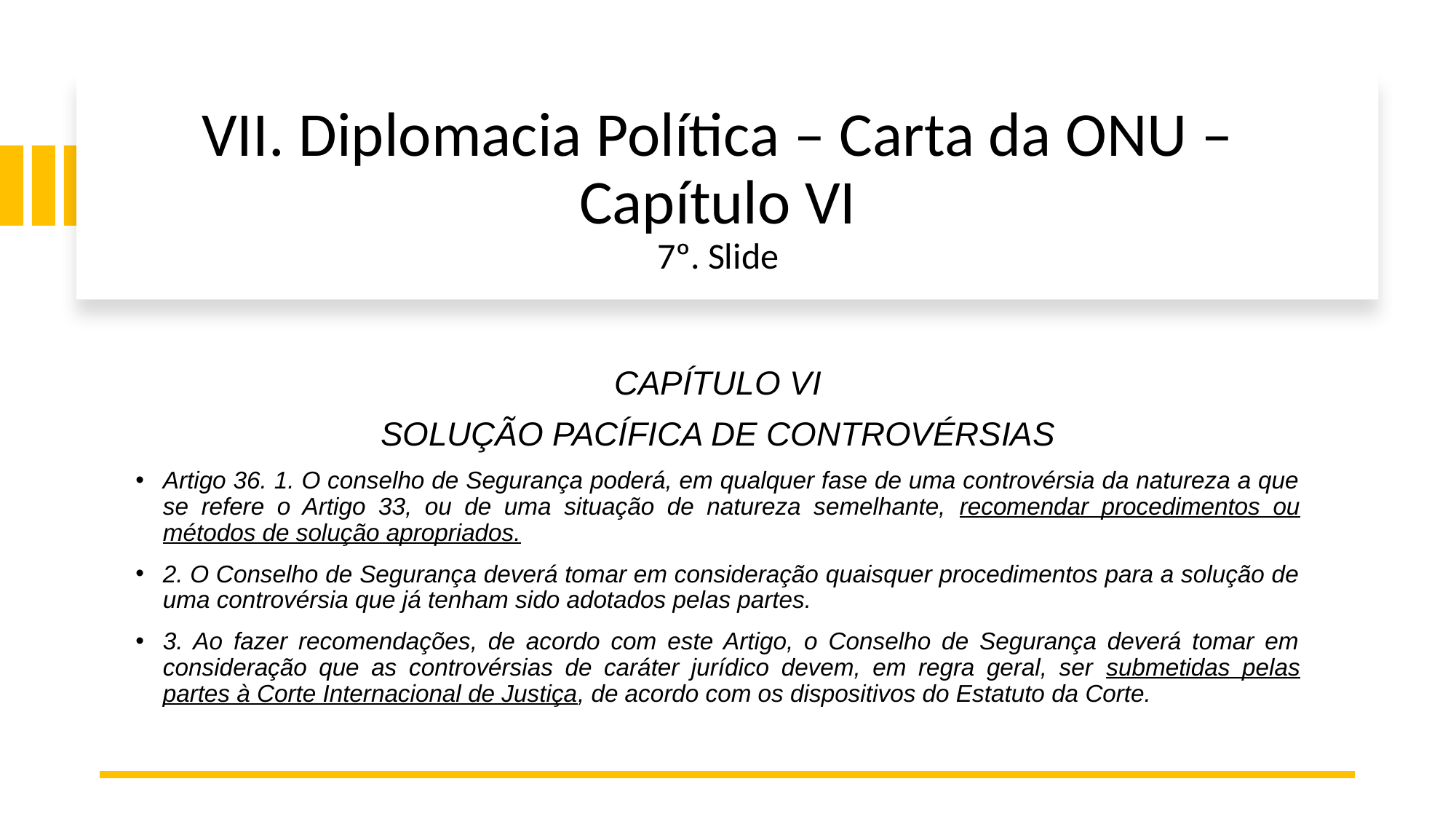

# VII. Diplomacia Política – Carta da ONU – Capítulo VI 7º. Slide

CAPÍTULO VI
SOLUÇÃO PACÍFICA DE CONTROVÉRSIAS
Artigo 36. 1. O conselho de Segurança poderá, em qualquer fase de uma controvérsia da natureza a que se refere o Artigo 33, ou de uma situação de natureza semelhante, recomendar procedimentos ou métodos de solução apropriados.
2. O Conselho de Segurança deverá tomar em consideração quaisquer procedimentos para a solução de uma controvérsia que já tenham sido adotados pelas partes.
3. Ao fazer recomendações, de acordo com este Artigo, o Conselho de Segurança deverá tomar em consideração que as controvérsias de caráter jurídico devem, em regra geral, ser submetidas pelas partes à Corte Internacional de Justiça, de acordo com os dispositivos do Estatuto da Corte.